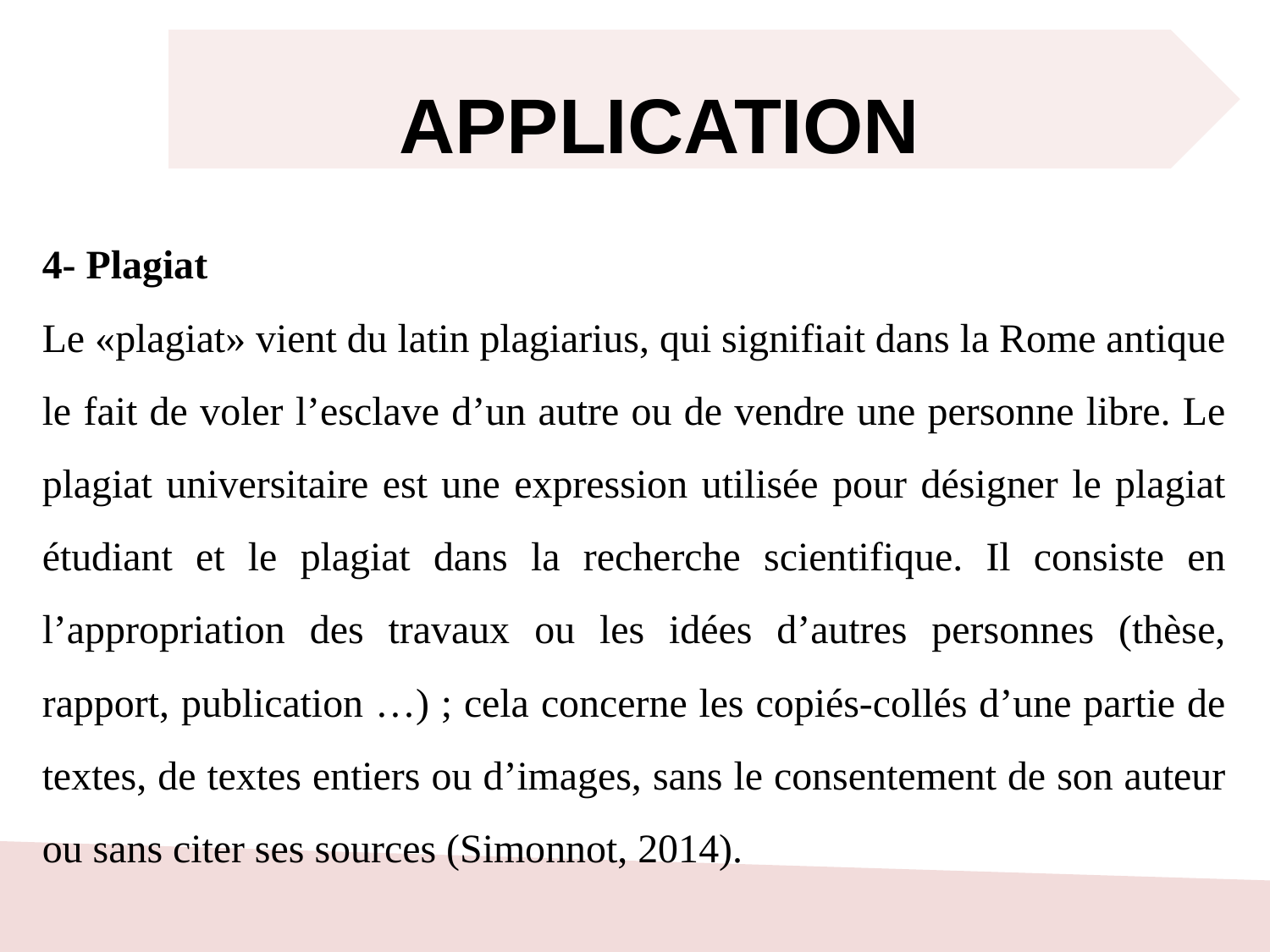

APPLICATION
4- Plagiat
Le «plagiat» vient du latin plagiarius, qui signifiait dans la Rome antique le fait de voler l’esclave d’un autre ou de vendre une personne libre. Le plagiat universitaire est une expression utilisée pour désigner le plagiat étudiant et le plagiat dans la recherche scientifique. Il consiste en l’appropriation des travaux ou les idées d’autres personnes (thèse, rapport, publication …) ; cela concerne les copiés-collés d’une partie de textes, de textes entiers ou d’images, sans le consentement de son auteur ou sans citer ses sources (Simonnot, 2014).